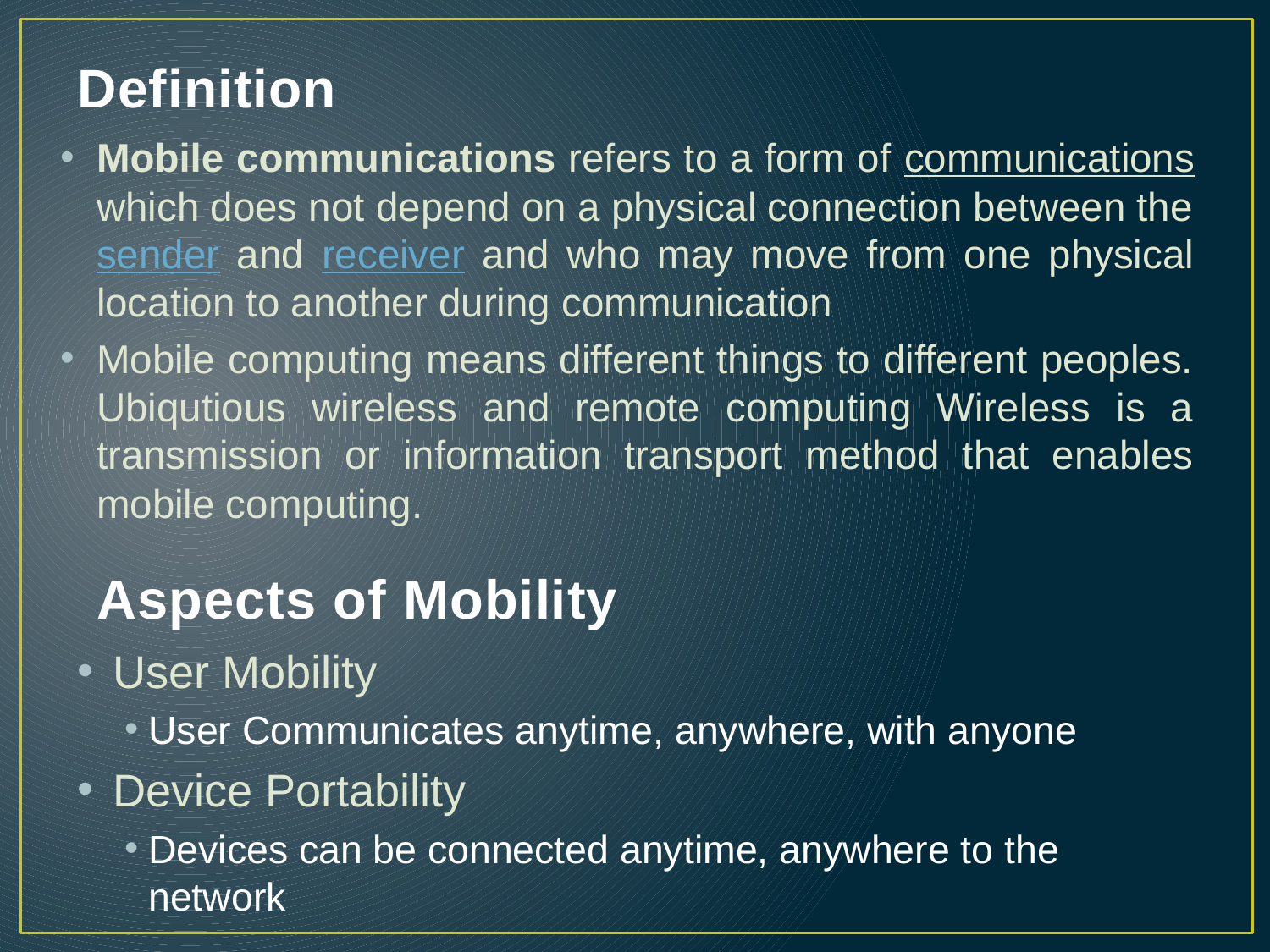

# Definition
Mobile communications refers to a form of communications which does not depend on a physical connection between the sender and receiver and who may move from one physical location to another during communication
Mobile computing means different things to different peoples. Ubiqutious wireless and remote computing Wireless is a transmission or information transport method that enables mobile computing.
Aspects of Mobility
User Mobility
User Communicates anytime, anywhere, with anyone
Device Portability
Devices can be connected anytime, anywhere to the network